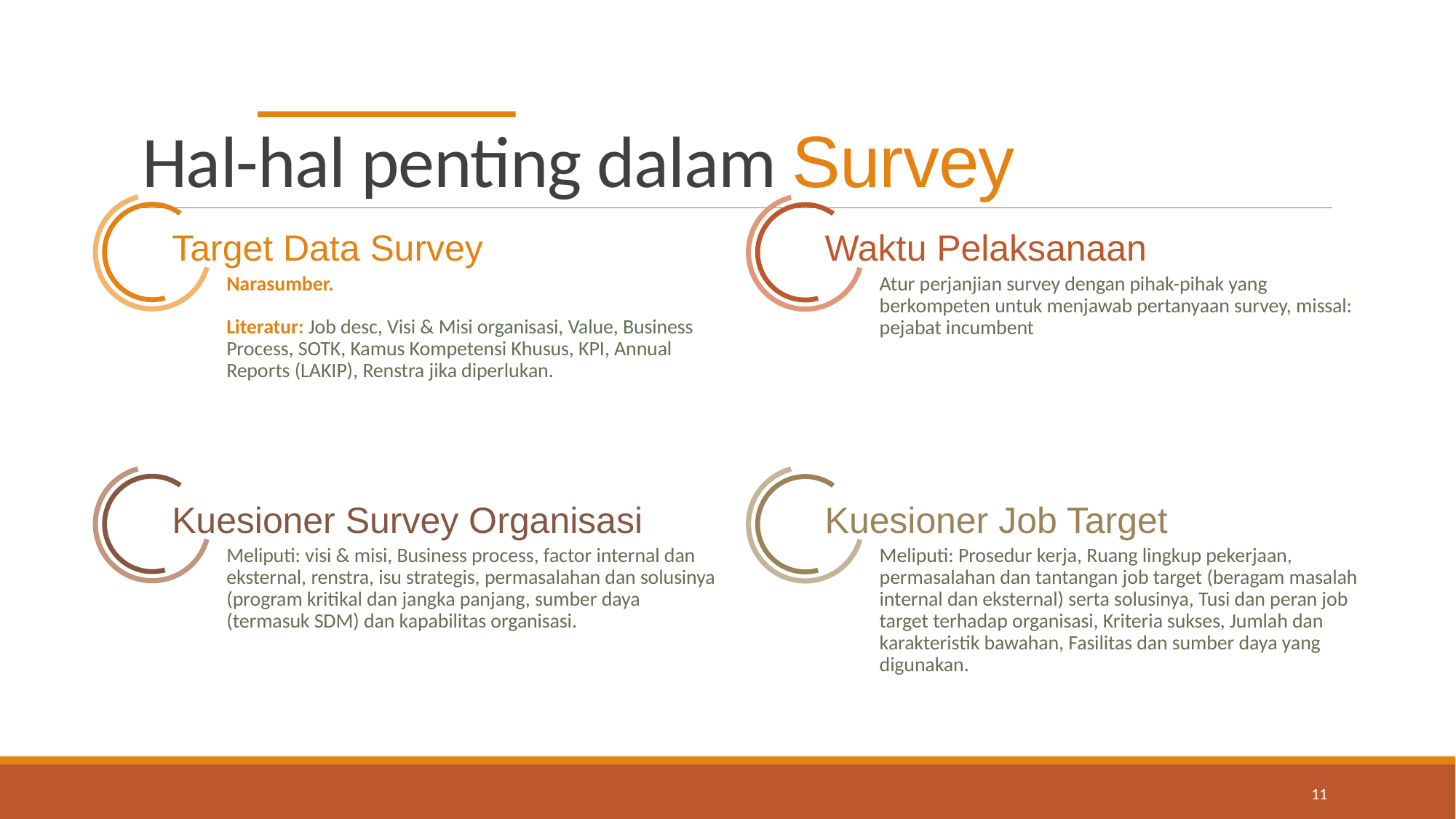

# Hal-hal penting dalam Survey
Target Data Survey
Waktu Pelaksanaan
Narasumber.
Literatur: Job desc, Visi & Misi organisasi, Value, Business Process, SOTK, Kamus Kompetensi Khusus, KPI, Annual Reports (LAKIP), Renstra jika diperlukan.
Atur perjanjian survey dengan pihak-pihak yang berkompeten untuk menjawab pertanyaan survey, missal: pejabat incumbent
Kuesioner Survey Organisasi
Kuesioner Job Target
Meliputi: visi & misi, Business process, factor internal dan eksternal, renstra, isu strategis, permasalahan dan solusinya (program kritikal dan jangka panjang, sumber daya (termasuk SDM) dan kapabilitas organisasi.
Meliputi: Prosedur kerja, Ruang lingkup pekerjaan, permasalahan dan tantangan job target (beragam masalah internal dan eksternal) serta solusinya, Tusi dan peran job target terhadap organisasi, Kriteria sukses, Jumlah dan karakteristik bawahan, Fasilitas dan sumber daya yang digunakan.

11